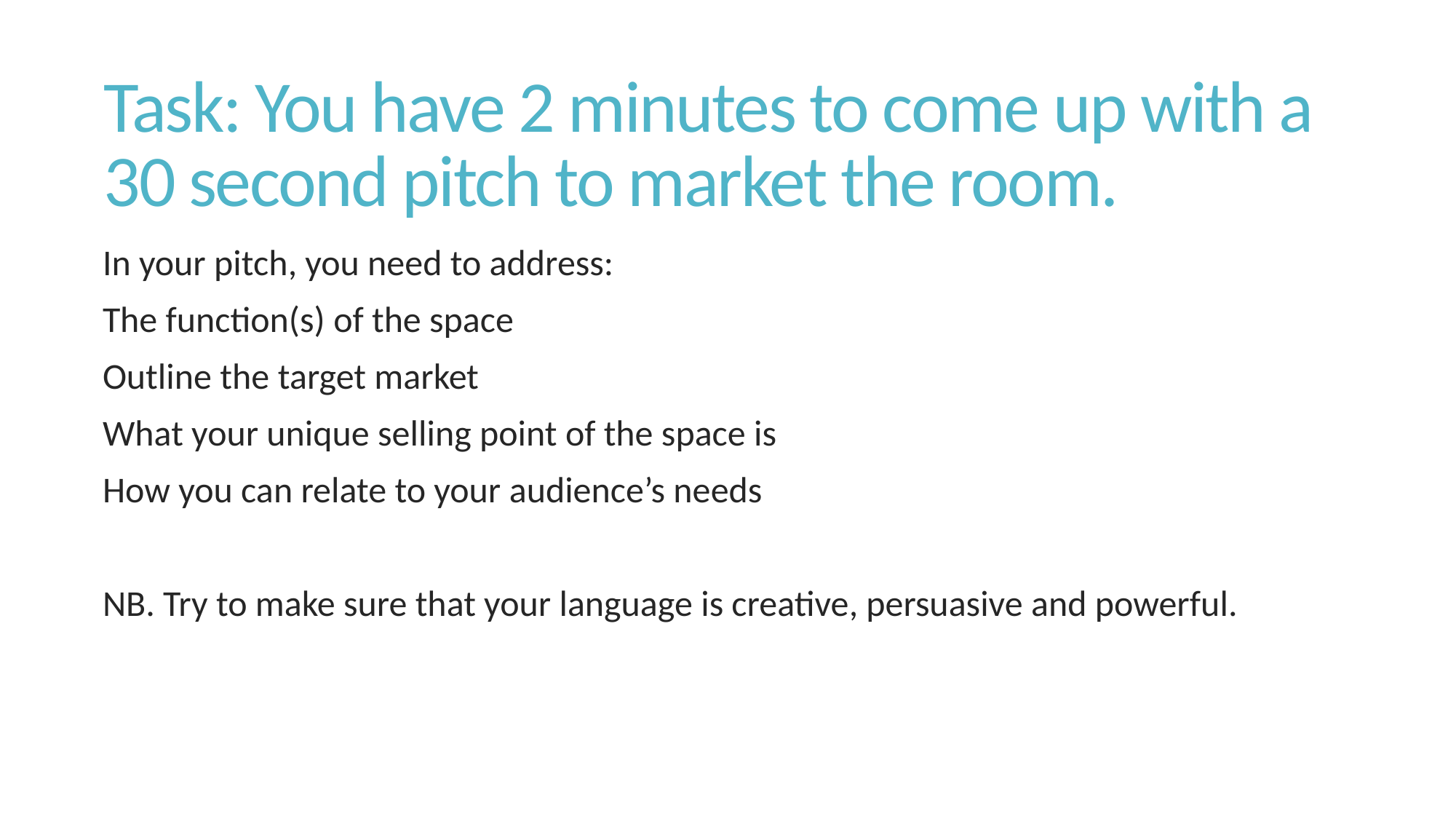

# Task: You have 2 minutes to come up with a 30 second pitch to market the room.
In your pitch, you need to address:
The function(s) of the space
Outline the target market
What your unique selling point of the space is
How you can relate to your audience’s needs

NB. Try to make sure that your language is creative, persuasive and powerful.